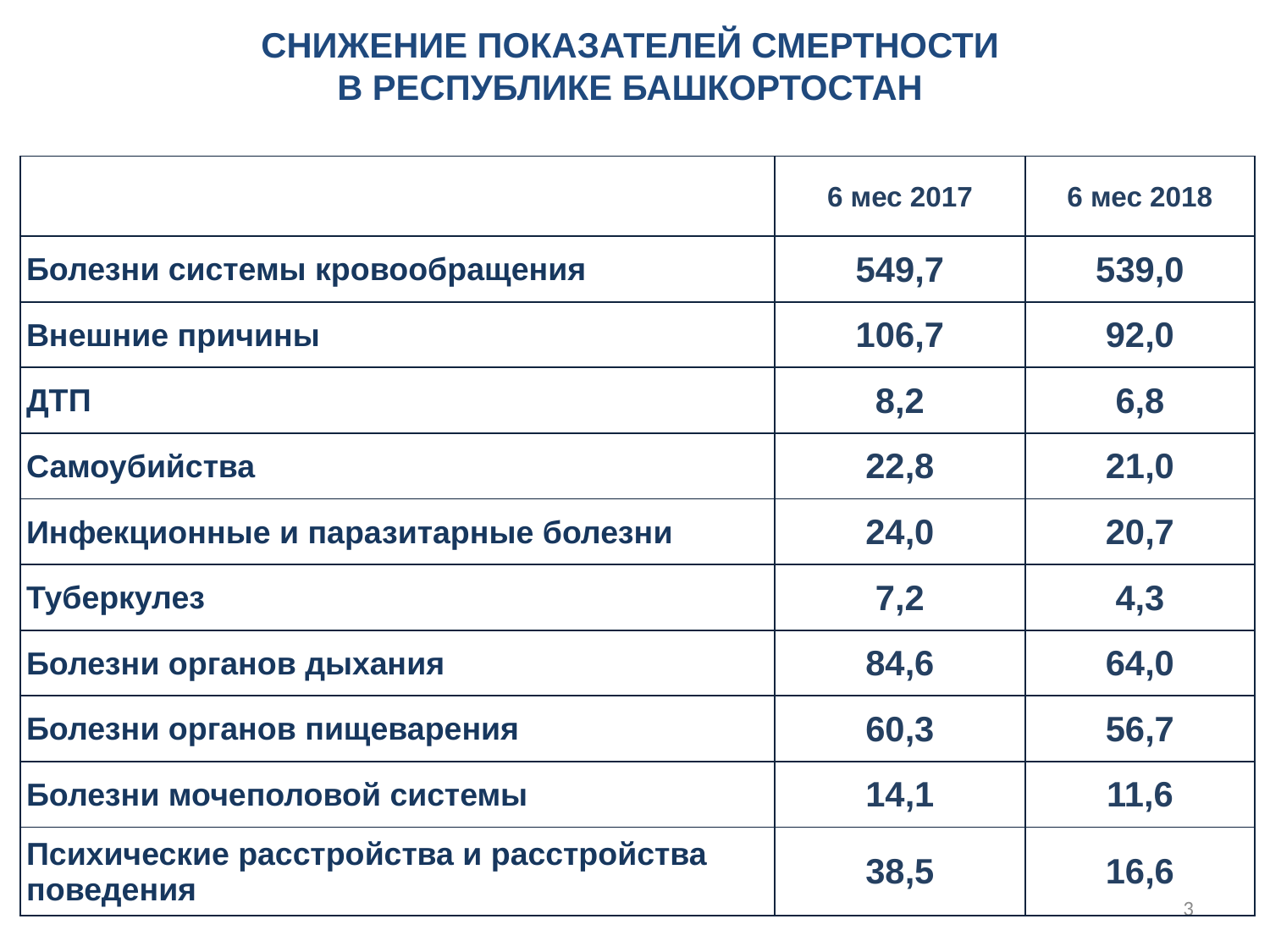

СНИЖЕНИЕ ПОКАЗАТЕЛЕЙ СМЕРТНОСТИ
В РЕСПУБЛИКЕ БАШКОРТОСТАН
|  | 6 мес 2017 | 6 мес 2018 |
| --- | --- | --- |
| Болезни системы кровообращения | 549,7 | 539,0 |
| Внешние причины | 106,7 | 92,0 |
| ДТП | 8,2 | 6,8 |
| Самоубийства | 22,8 | 21,0 |
| Инфекционные и паразитарные болезни | 24,0 | 20,7 |
| Туберкулез | 7,2 | 4,3 |
| Болезни органов дыхания | 84,6 | 64,0 |
| Болезни органов пищеварения | 60,3 | 56,7 |
| Болезни мочеполовой системы | 14,1 | 11,6 |
| Психические расстройства и расстройства поведения | 38,5 | 16,6 |
3